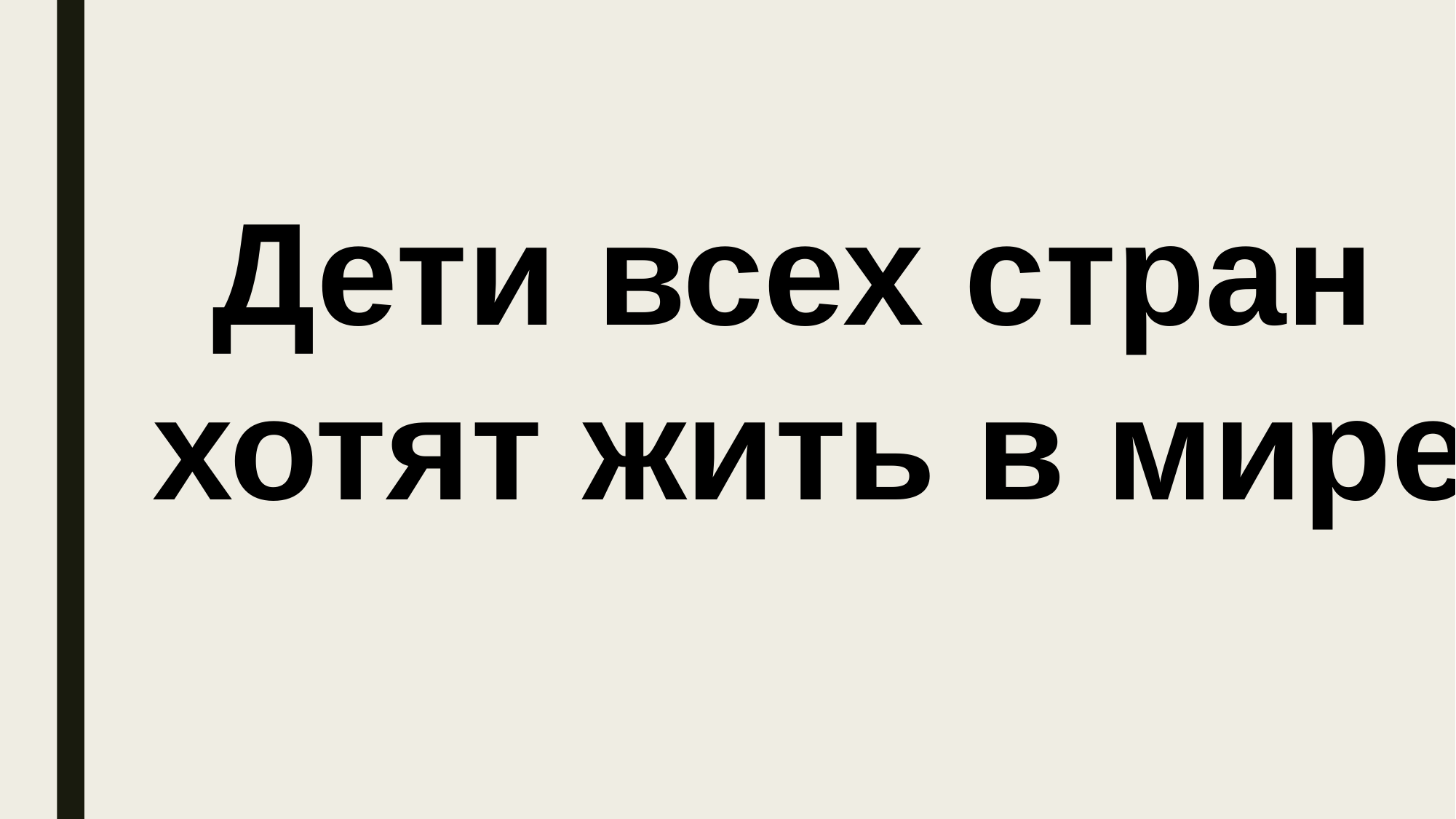

Дети всех стран
 хотят жить в мире